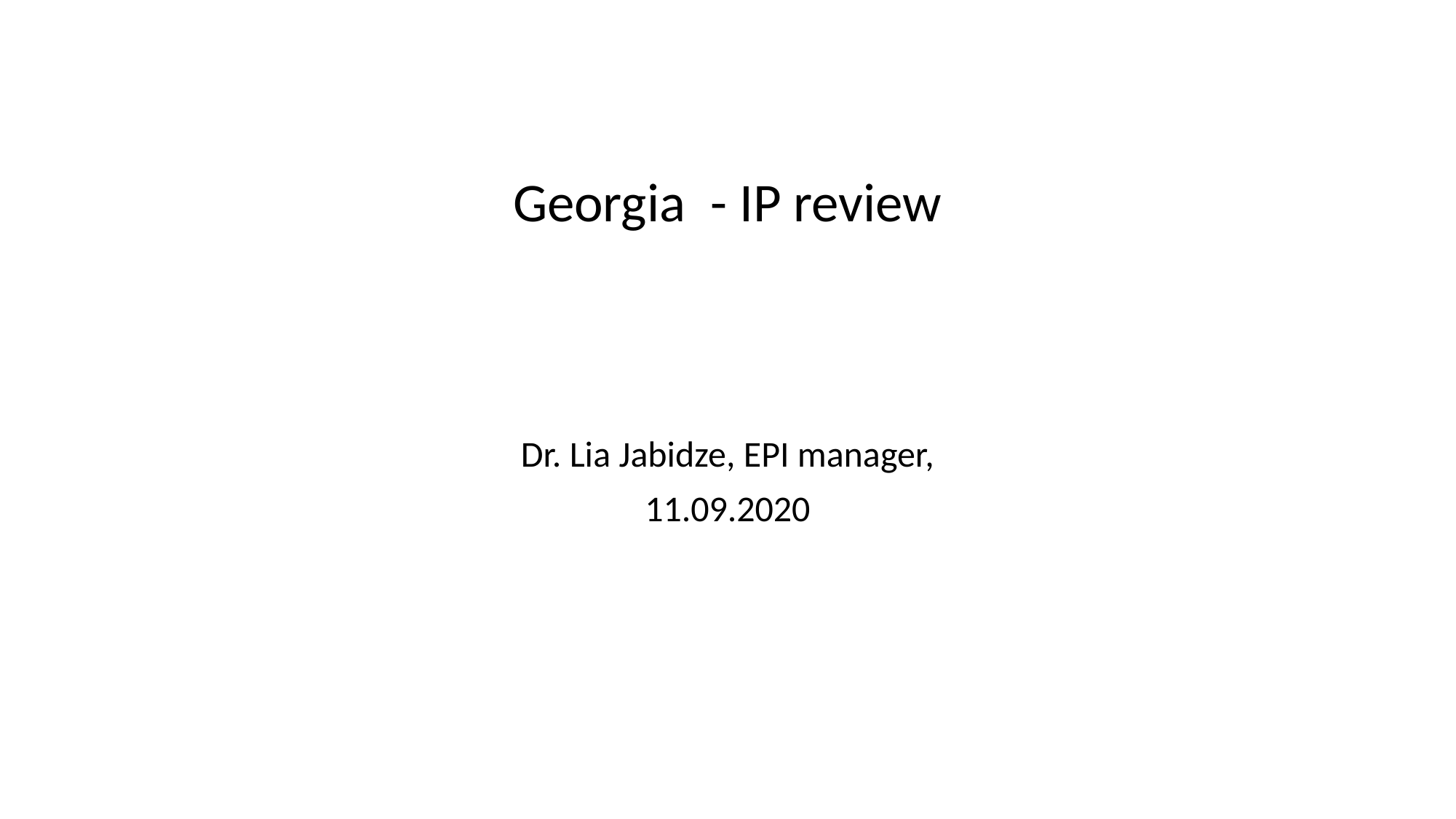

# Georgia  - IP review
Dr. Lia Jabidze, EPI manager,
11.09.2020